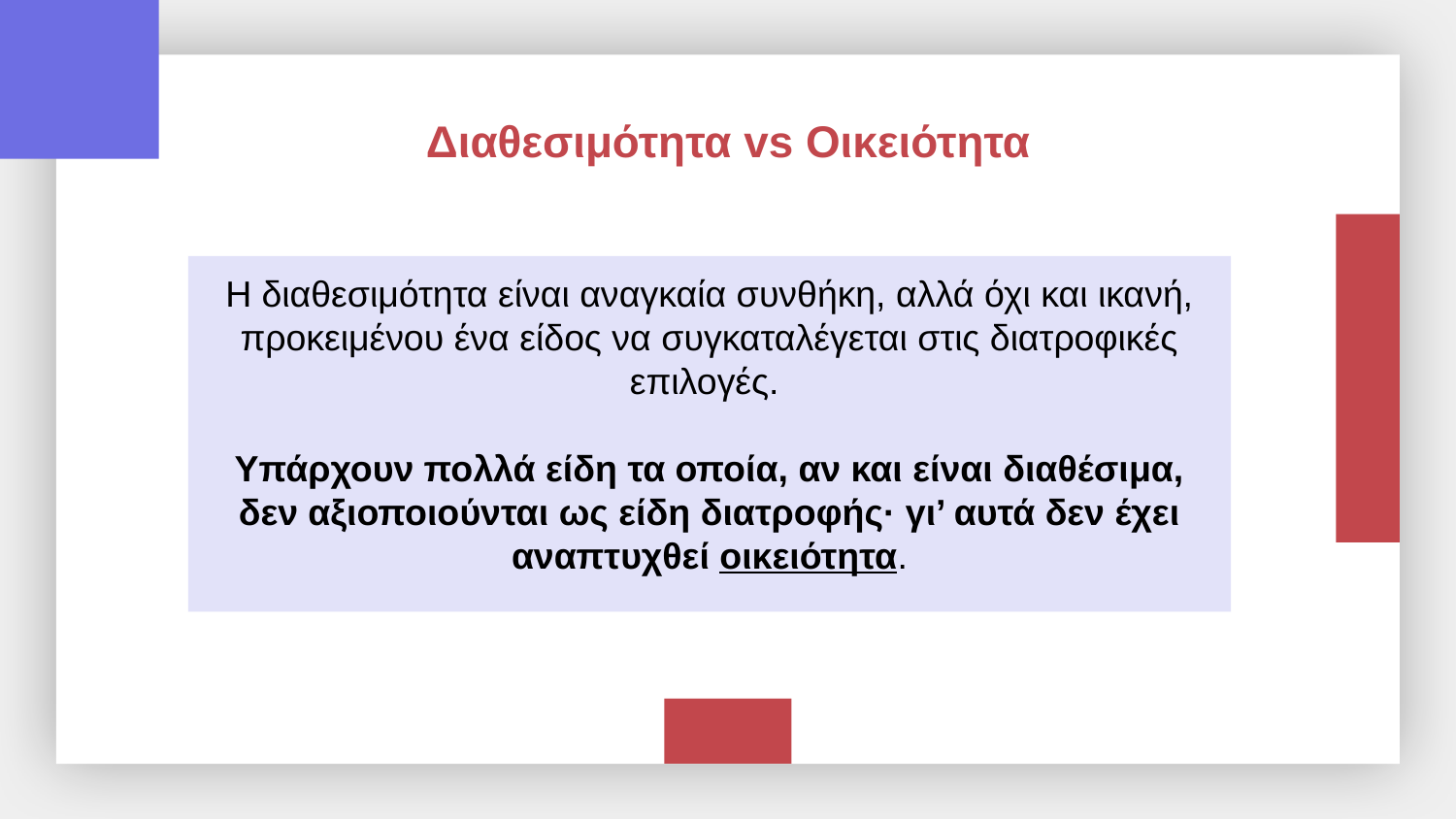

Διαθεσιμότητα vs Οικειότητα
Η διαθεσιμότητα είναι αναγκαία συνθήκη, αλλά όχι και ικανή, προκειμένου ένα είδος να συγκαταλέγεται στις διατροφικές επιλογές.

Υπάρχουν πολλά είδη τα οποία, αν και είναι διαθέσιμα, δεν αξιοποιούνται ως είδη διατροφής· γι’ αυτά δεν έχει αναπτυχθεί οικειότητα.